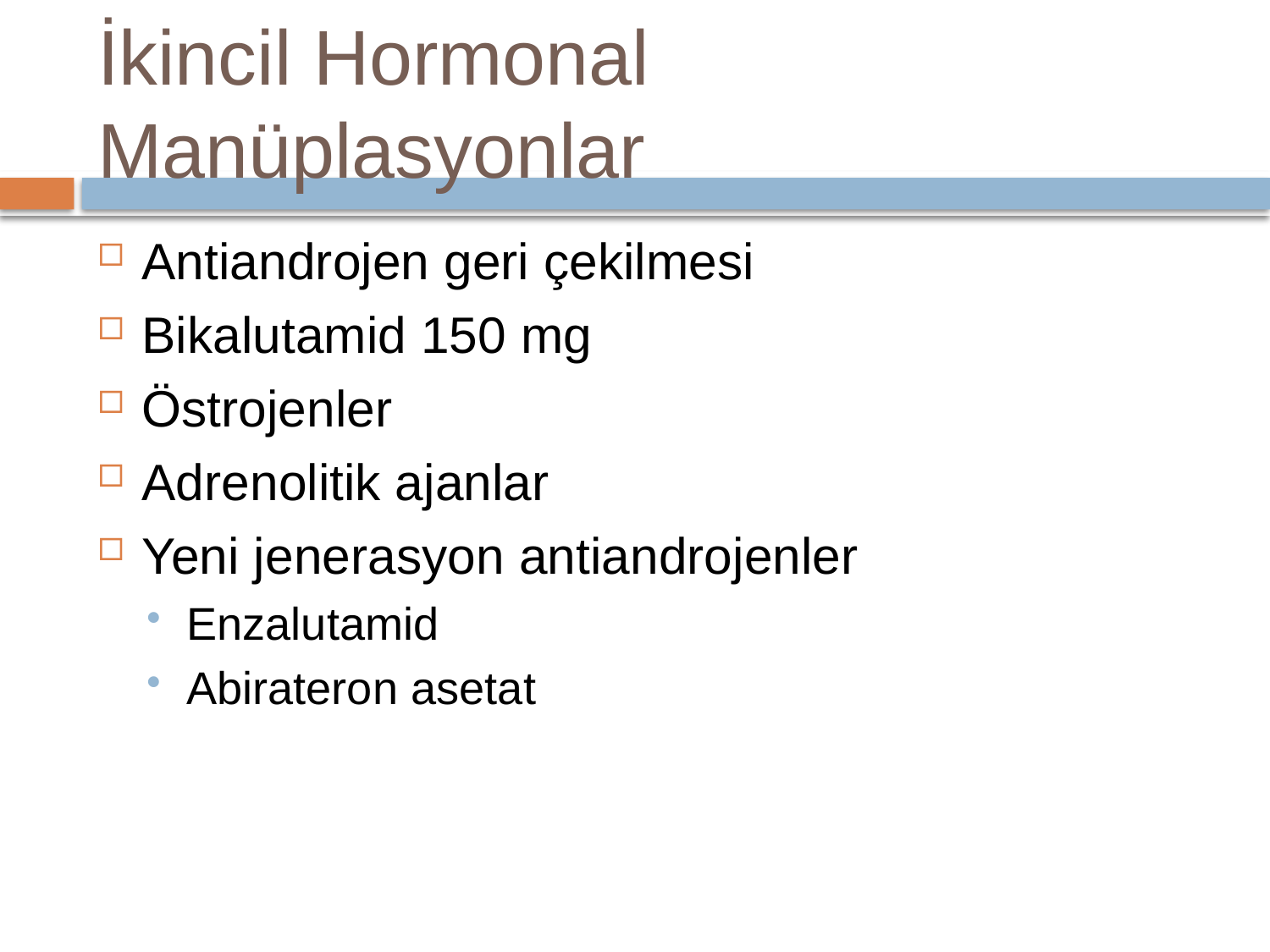

# İkincil Hormonal Manüplasyonlar
Antiandrojen geri çekilmesi
Bikalutamid 150 mg
Östrojenler
Adrenolitik ajanlar
Yeni jenerasyon antiandrojenler
Enzalutamid
Abirateron asetat